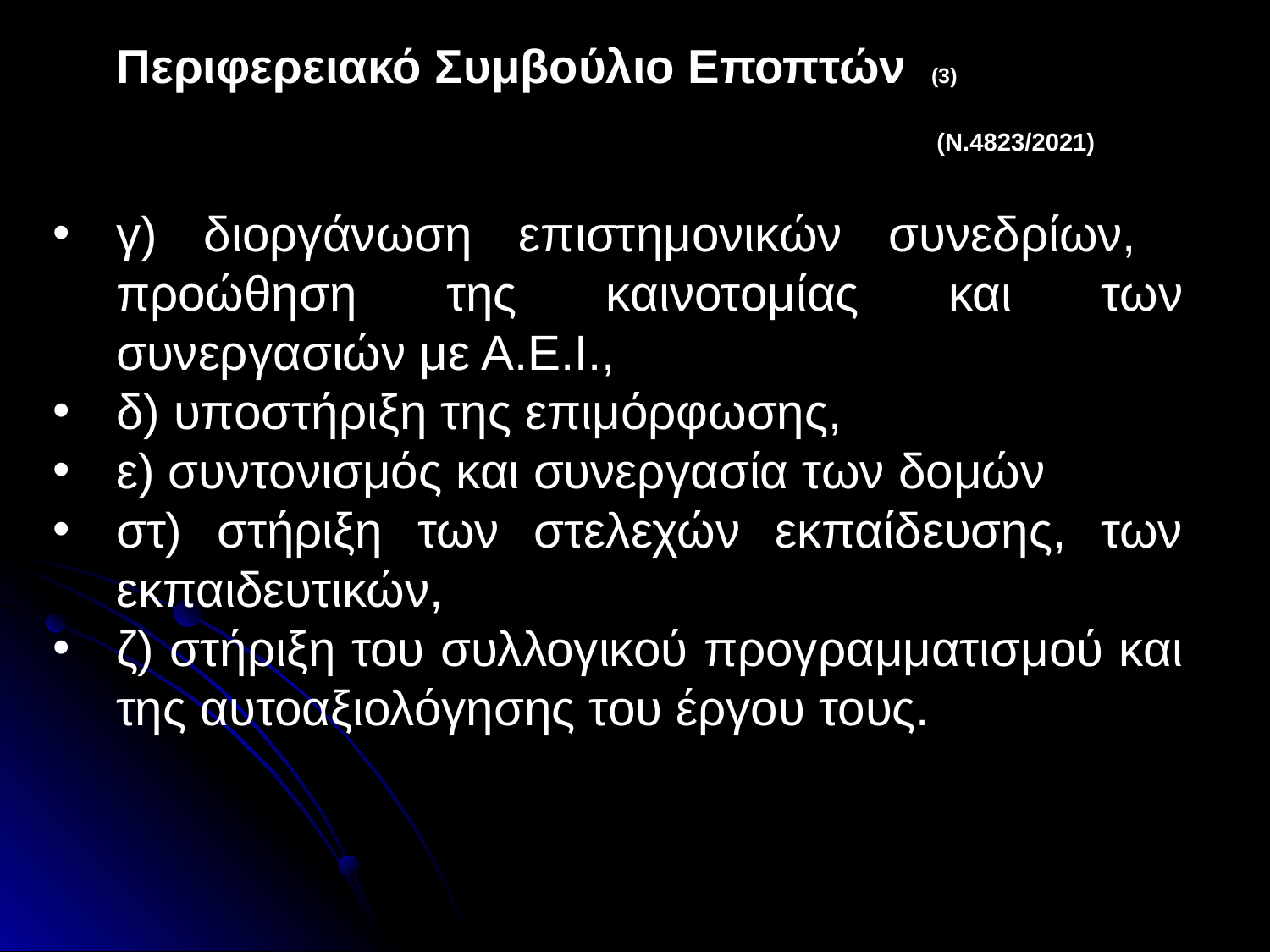

# Περιφερειακό Συμβούλιο Εποπτών  (3)								(Ν.4823/2021)
γ) διοργάνωση επιστημονικών συνεδρίων,  προώθηση της καινοτομίας και των συνεργασιών με Α.Ε.Ι.,
δ) υποστήριξη της επιμόρφωσης,
ε) συντονισμός και συνεργασία των δομών
στ) στήριξη των στελεχών εκπαίδευσης, των εκπαιδευτικών,
ζ) στήριξη του συλλογικού προγραμματισμού και της αυτοαξιολόγησης του έργου τους.